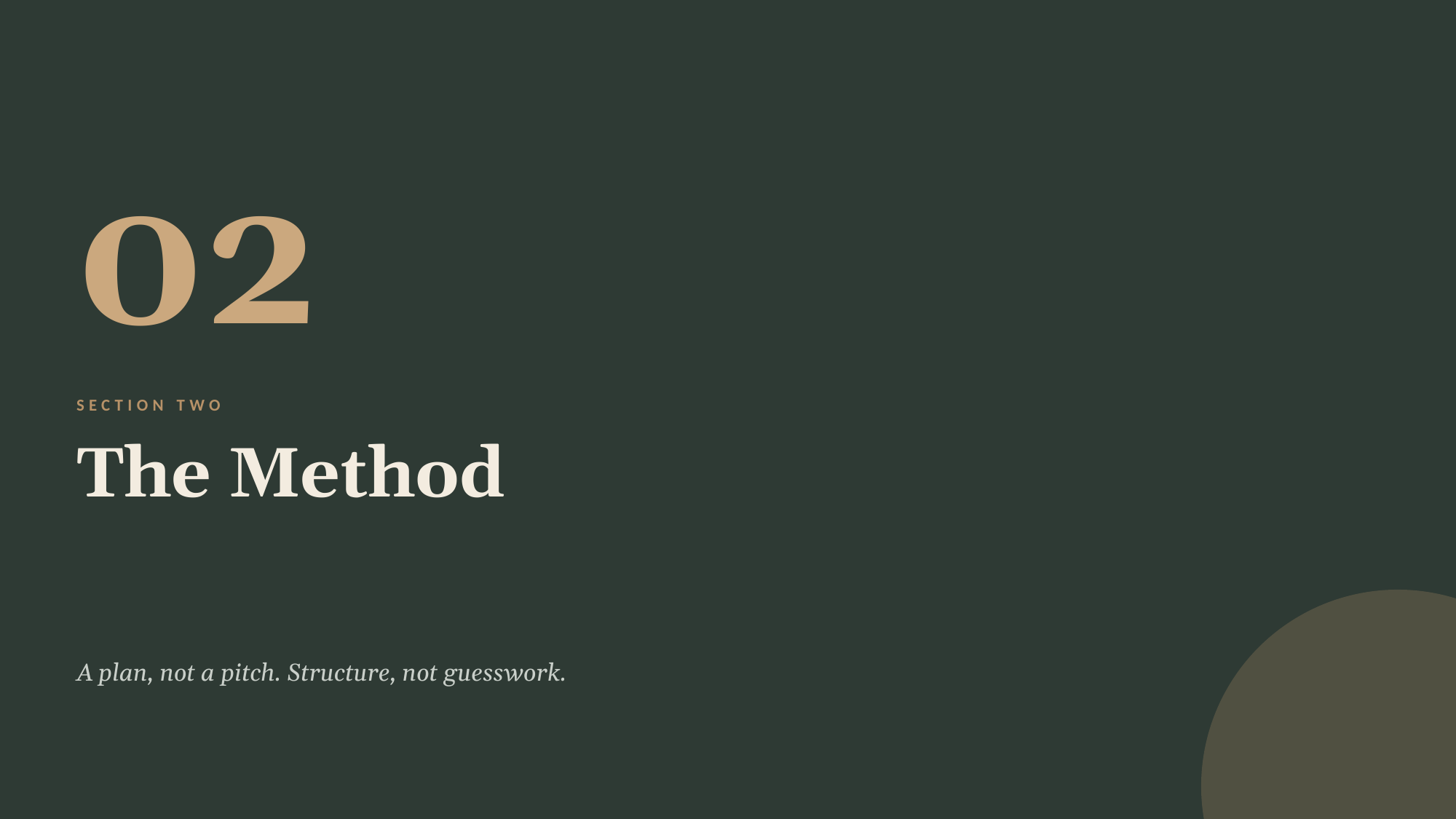

02
SECTION TWO
The Method

A plan, not a pitch. Structure, not guesswork.